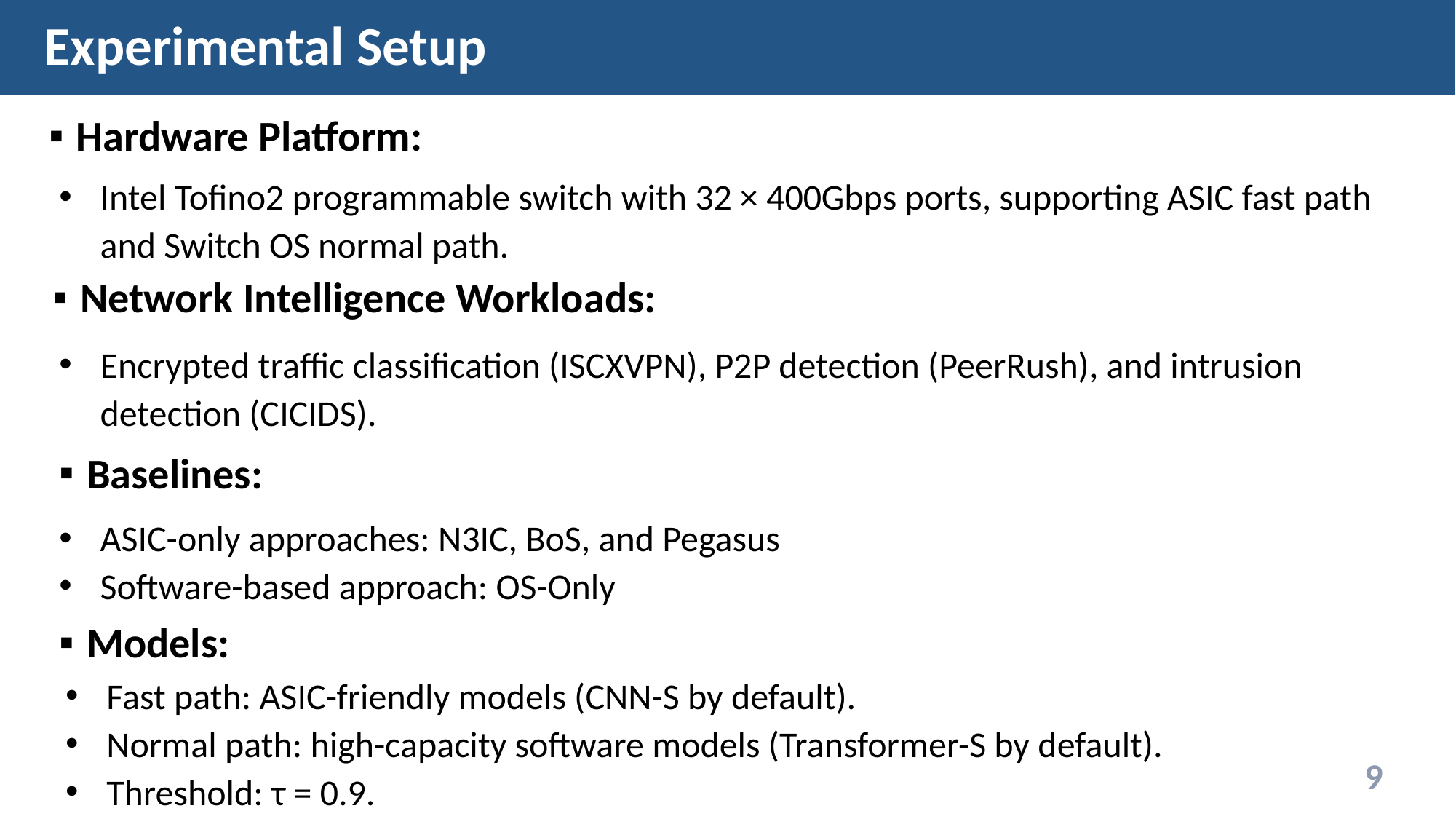

# Experimental Setup
Hardware Platform:
Intel Tofino2 programmable switch with 32 × 400Gbps ports, supporting ASIC fast path and Switch OS normal path.
Network Intelligence Workloads:
Encrypted traffic classification (ISCXVPN), P2P detection (PeerRush), and intrusion detection (CICIDS).
Baselines:
ASIC-only approaches: N3IC, BoS, and Pegasus
Software-based approach: OS-Only
Models:
Fast path: ASIC-friendly models (CNN-S by default).
Normal path: high-capacity software models (Transformer-S by default).
Threshold: τ = 0.9.
9